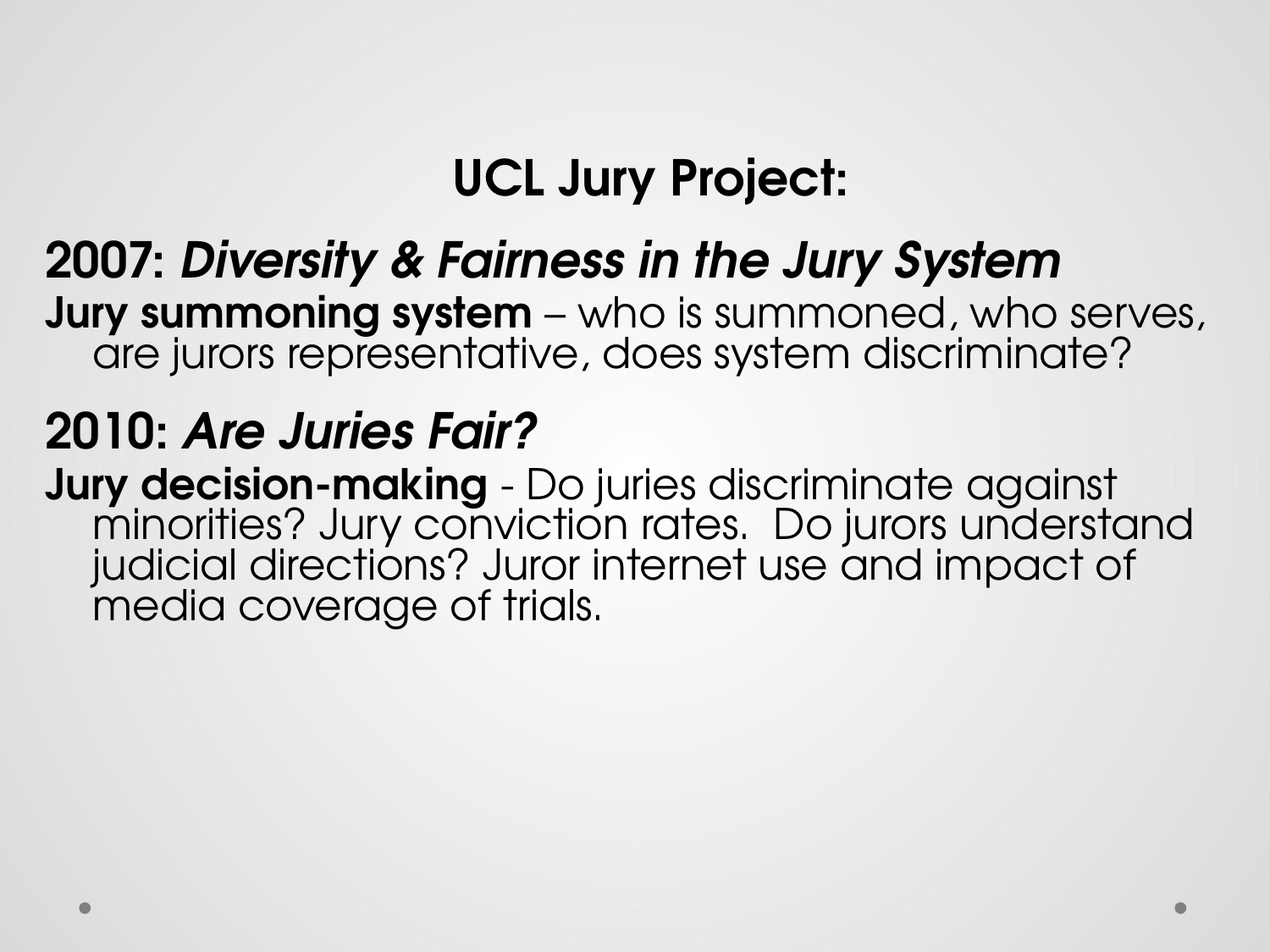

UCL Jury Project:

2007: Diversity & Fairness in the Jury System
Jury summoning system – who is summoned, who serves, are jurors representative, does system discriminate?

2010: Are Juries Fair?
Jury decision-making - Do juries discriminate against minorities? Jury conviction rates.  Do jurors understand judicial directions? Juror internet use and impact of media coverage of trials.